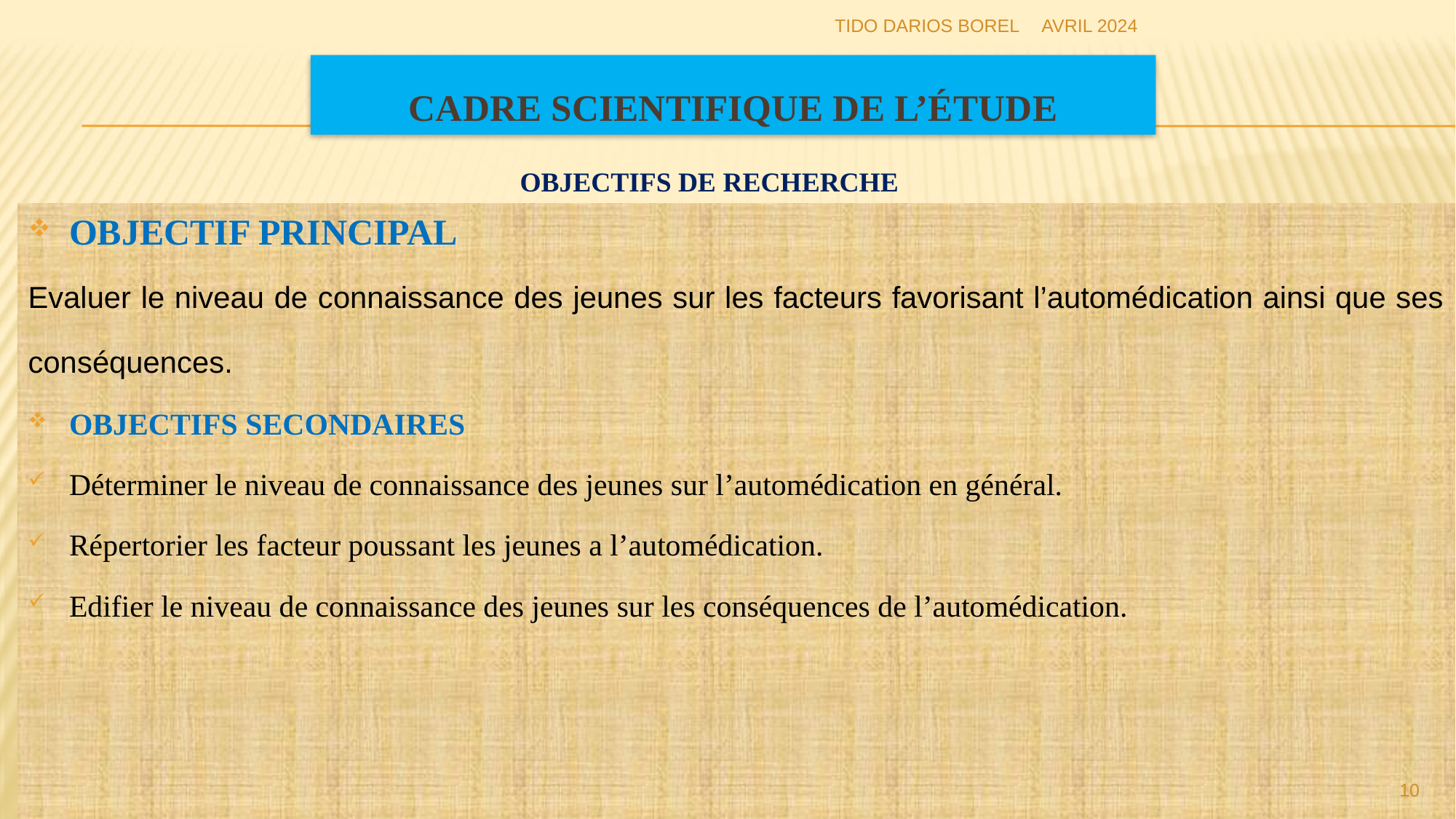

TIDO DARIOS BOREL
AVRIL 2024
# CADRE SCIENTIFIQUE DE L’ÉTUDE
OBJECTIFS DE RECHERCHE
OBJECTIF PRINCIPAL
Evaluer le niveau de connaissance des jeunes sur les facteurs favorisant l’automédication ainsi que ses conséquences.
OBJECTIFS SECONDAIRES
Déterminer le niveau de connaissance des jeunes sur l’automédication en général.
Répertorier les facteur poussant les jeunes a l’automédication.
Edifier le niveau de connaissance des jeunes sur les conséquences de l’automédication.

10